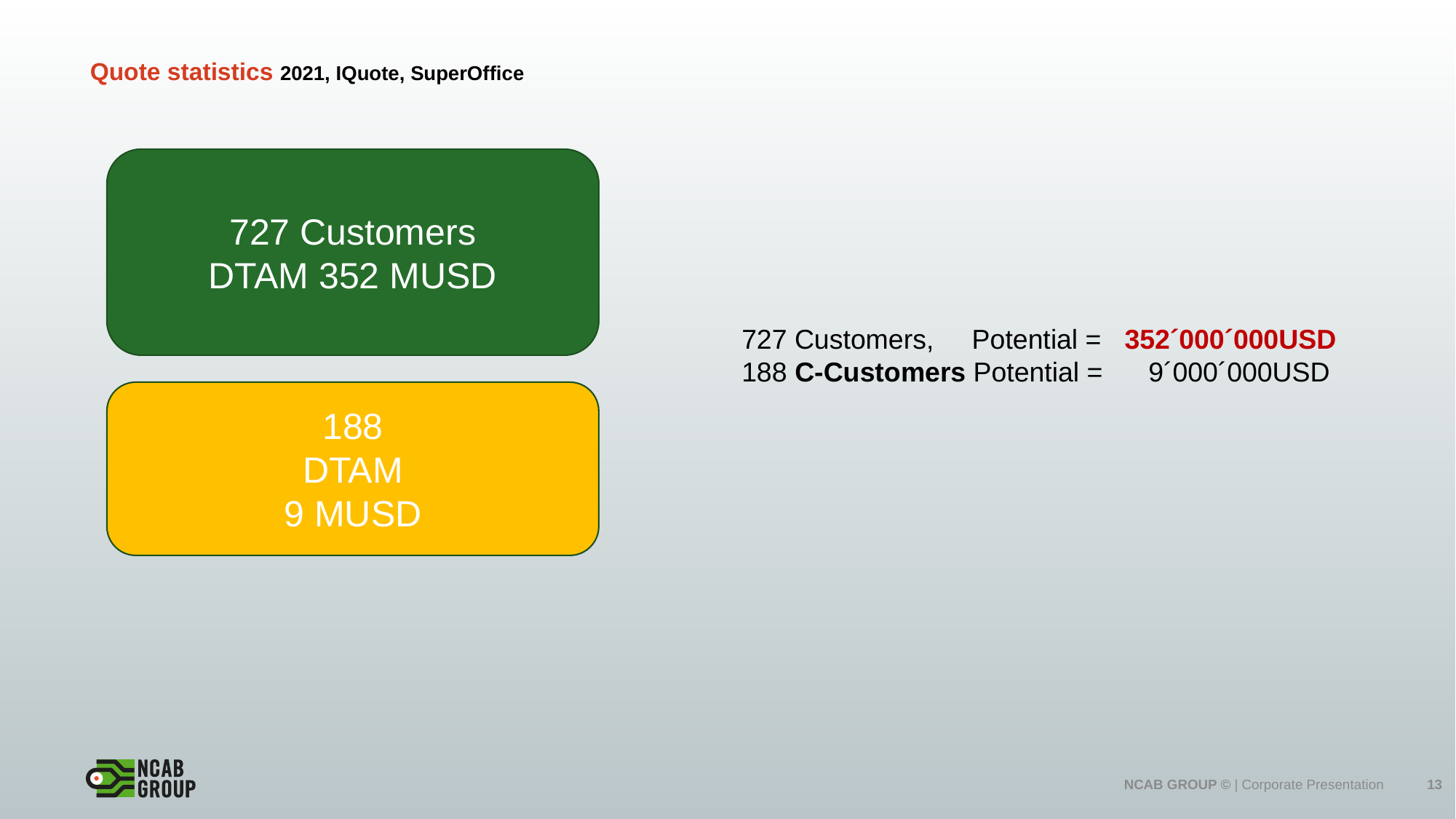

# Quote statistics 2021, IQuote, SuperOffice
727 Customers
DTAM 352 MUSD
727 Customers,     Potential =   352´000´000USD
188 C-Customers Potential =      9´000´000USD
188
DTAM
9 MUSD
NCAB GROUP © | Corporate Presentation
13